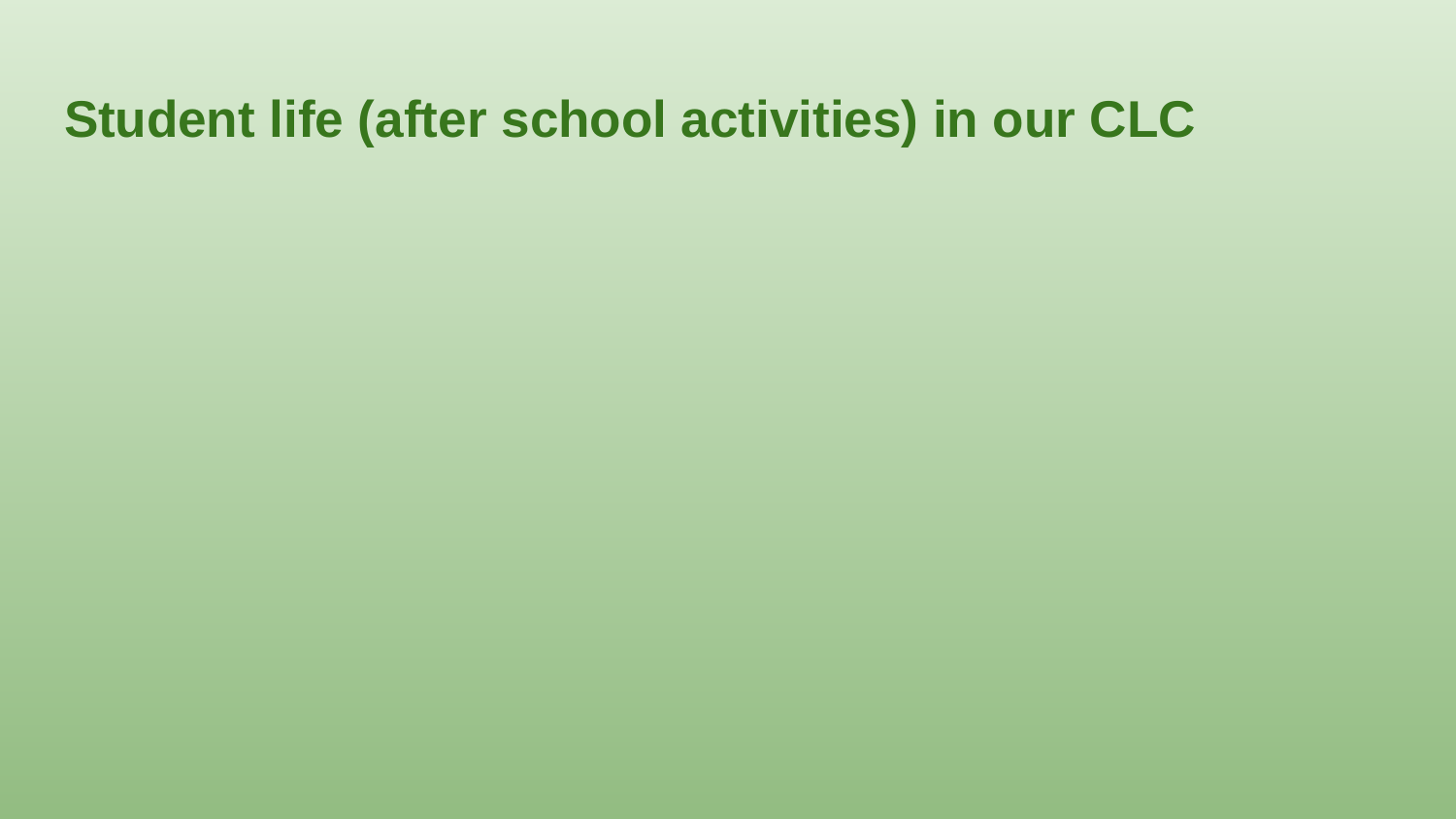

# Student life (after school activities) in our CLC